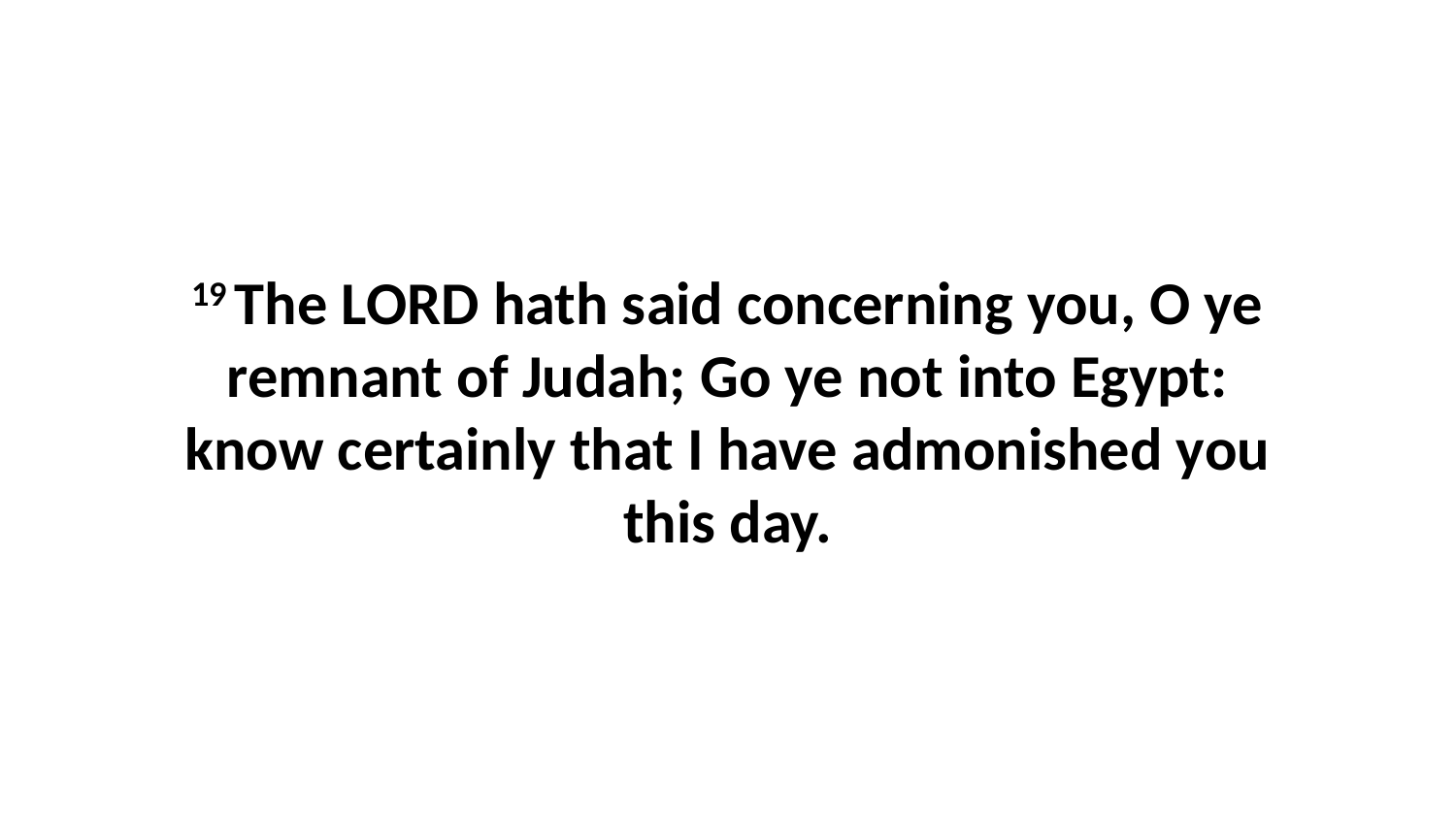

19 The LORD hath said concerning you, O ye remnant of Judah; Go ye not into Egypt: know certainly that I have admonished you this day.